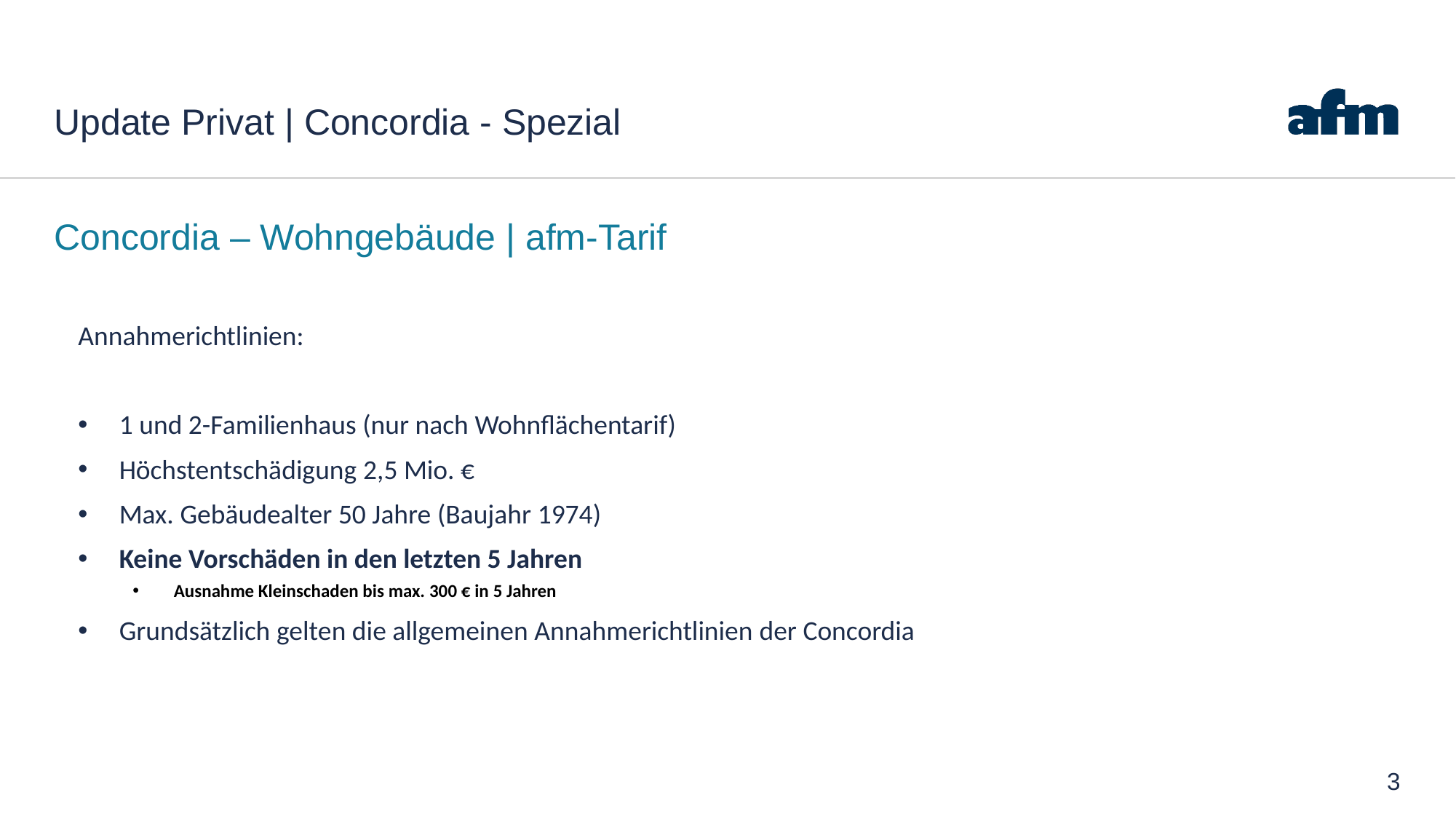

# Update Privat | Concordia - Spezial
Concordia – Wohngebäude | afm-Tarif

Annahmerichtlinien:

1 und 2-Familienhaus (nur nach Wohnflächentarif)
Höchstentschädigung 2,5 Mio. €
Max. Gebäudealter 50 Jahre (Baujahr 1974)
Keine Vorschäden in den letzten 5 Jahren
Ausnahme Kleinschaden bis max. 300 € in 5 Jahren
Grundsätzlich gelten die allgemeinen Annahmerichtlinien der Concordia
3